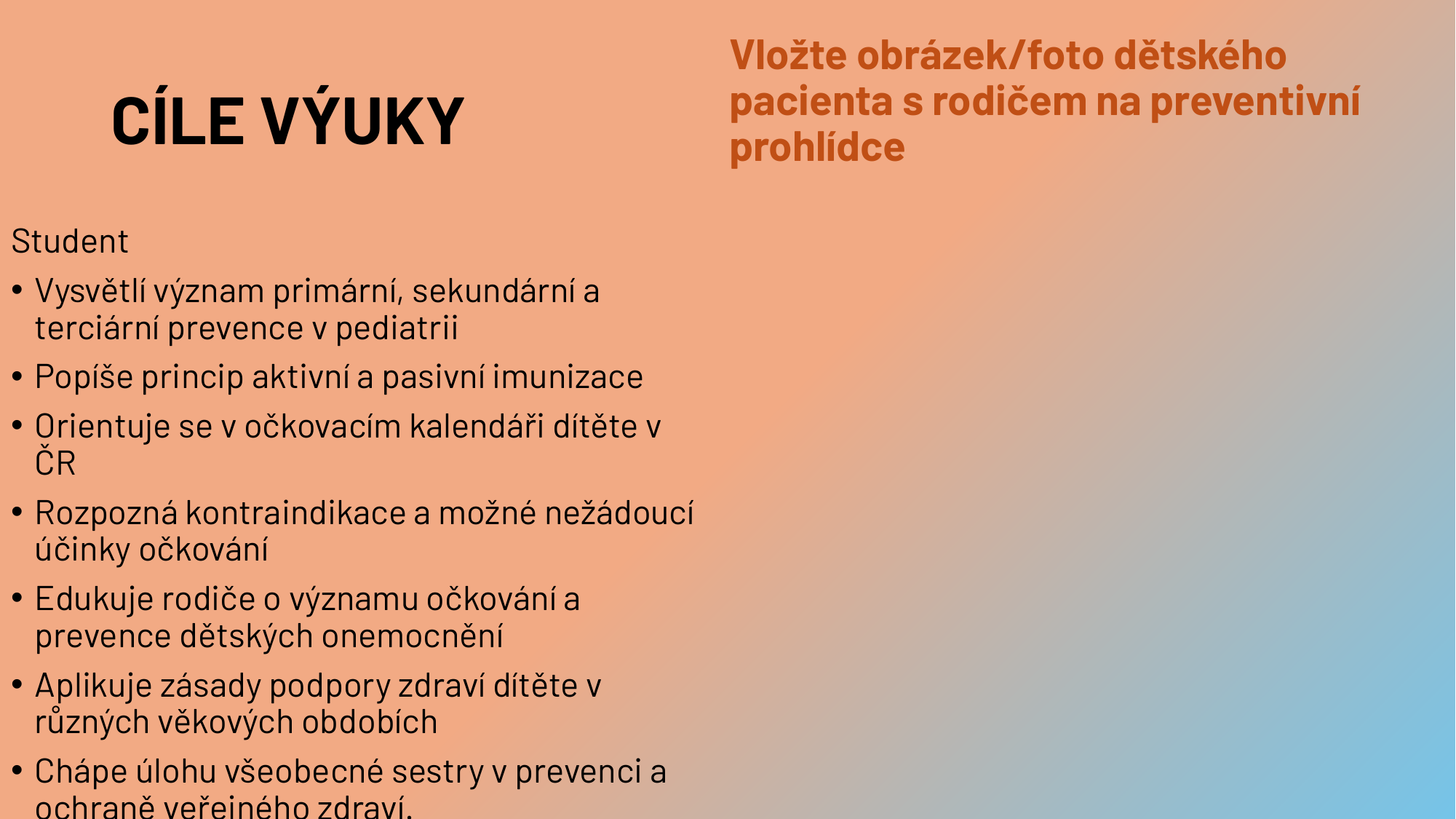

Vložte obrázek/foto dětského pacienta s rodičem na preventivní prohlídce
# CÍLE VÝUKY
Student
Vysvětlí význam primární, sekundární a terciární prevence v pediatrii
Popíše princip aktivní a pasivní imunizace
Orientuje se v očkovacím kalendáři dítěte v ČR
Rozpozná kontraindikace a možné nežádoucí účinky očkování
Edukuje rodiče o významu očkování a prevence dětských onemocnění
Aplikuje zásady podpory zdraví dítěte v různých věkových obdobích
Chápe úlohu všeobecné sestry v prevenci a ochraně veřejného zdraví.